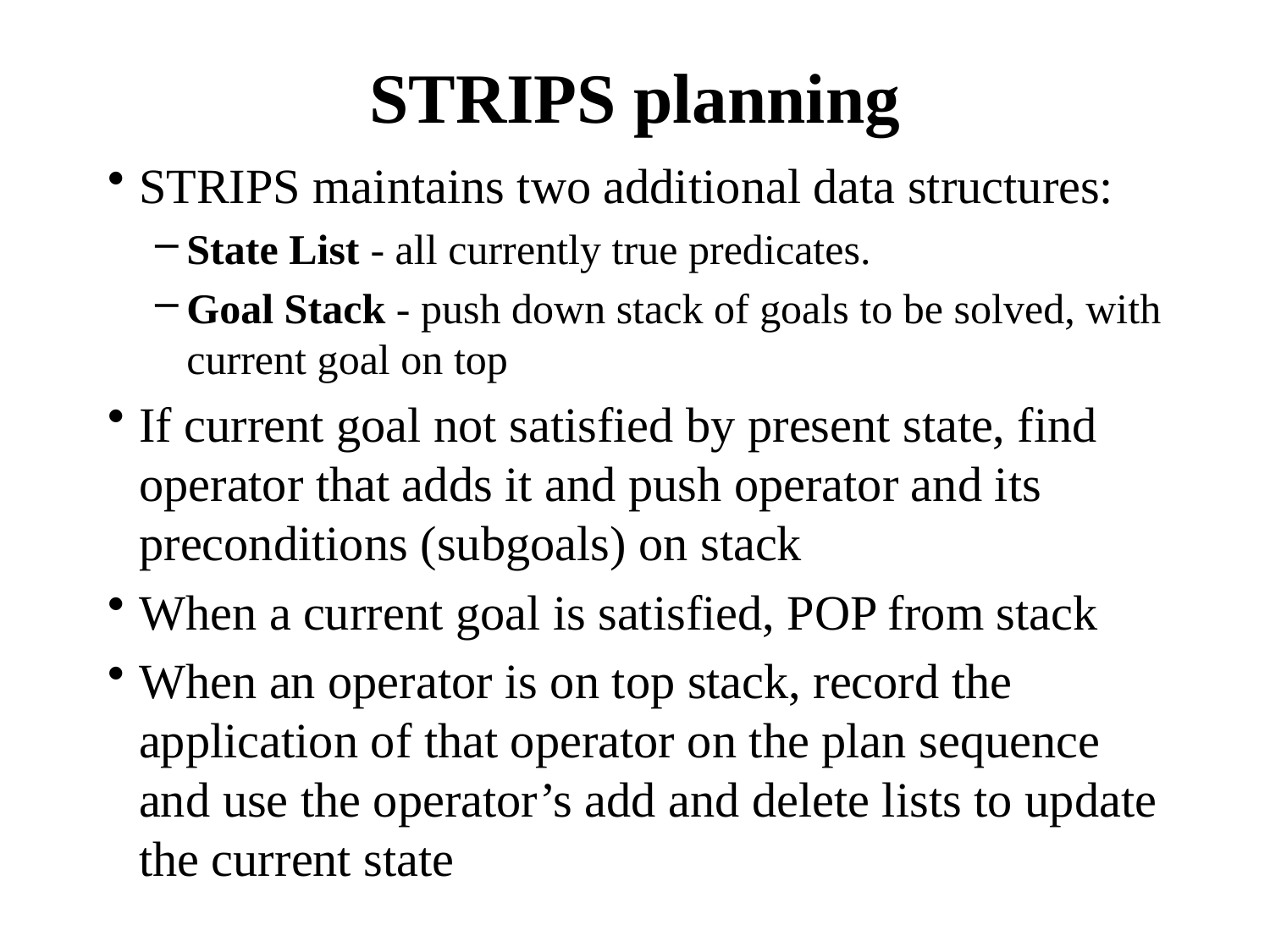

# STRIPS planning
STRIPS maintains two additional data structures:
State List - all currently true predicates.
Goal Stack - push down stack of goals to be solved, with current goal on top
If current goal not satisfied by present state, find operator that adds it and push operator and its preconditions (subgoals) on stack
When a current goal is satisfied, POP from stack
When an operator is on top stack, record the application of that operator on the plan sequence and use the operator’s add and delete lists to update the current state